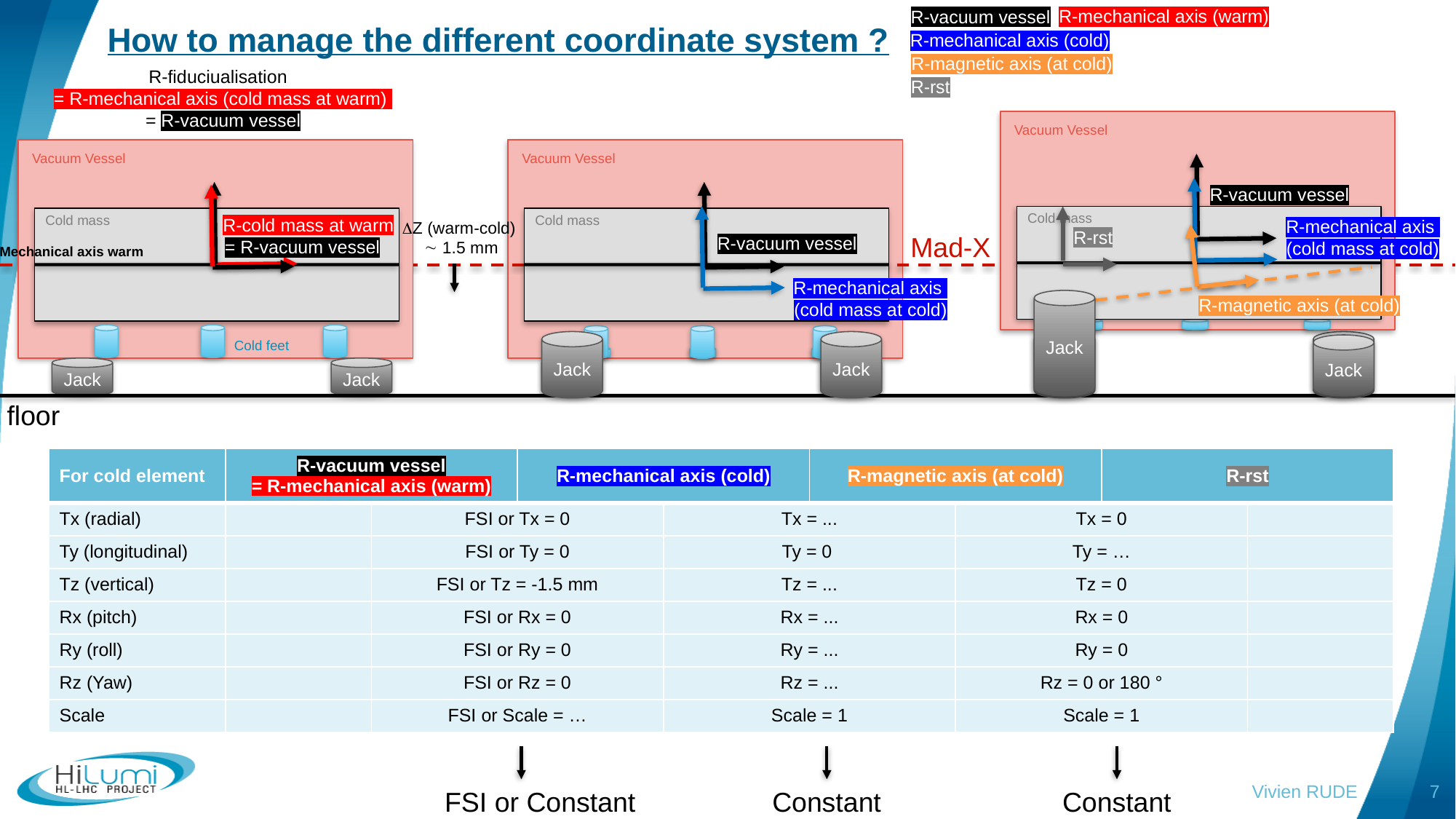

R-mechanical axis (warm)
R-vacuum vessel
How to manage the different coordinate system ?
R-mechanical axis (cold)
R-magnetic axis (at cold)
R-fiduciualisation
= R-mechanical axis (cold mass at warm)
= R-vacuum vessel
R-rst

Vacuum Vessel
R-vacuum vessel
R-mechanical axis
(cold mass at cold)
Cold mass

R-magnetic axis (at cold)

Vacuum Vessel
Vacuum Vessel
R-vacuum vessel
Cold mass

Mechanical axis warm
Cold mass

R-mechanical axis
(cold mass at cold)
R-rst
R-cold mass at warm
ΔZ (warm-cold)
∼ 1.5 mm
Mad-X
= R-vacuum vessel
Jack
Jack

Jack
Jack
Jack
Jack
Cold feet

Jack
Jack
Jack
Jack
floor
| For cold element | R-vacuum vessel = R-mechanical axis (warm) |  | R-mechanical axis (cold) |  | R-magnetic axis (at cold) |  | R-rst |  |
| --- | --- | --- | --- | --- | --- | --- | --- | --- |
| Tx (radial) |  | FSI or Tx = 0 |  | Tx = ... |  | Tx = 0 |  |  |
| Ty (longitudinal) |  | FSI or Ty = 0 |  | Ty = 0 |  | Ty = … |  |  |
| Tz (vertical) |  | FSI or Tz = -1.5 mm |  | Tz = ... |  | Tz = 0 |  |  |
| Rx (pitch) |  | FSI or Rx = 0 |  | Rx = ... |  | Rx = 0 |  |  |
| Ry (roll) |  | FSI or Ry = 0 |  | Ry = ... |  | Ry = 0 |  |  |
| Rz (Yaw) |  | FSI or Rz = 0 |  | Rz = ... |  | Rz = 0 or 180 ° |  |  |
| Scale |  | FSI or Scale = … |  | Scale = 1 |  | Scale = 1 |  |  |
Vivien RUDE
7
FSI or Constant
Constant
Constant